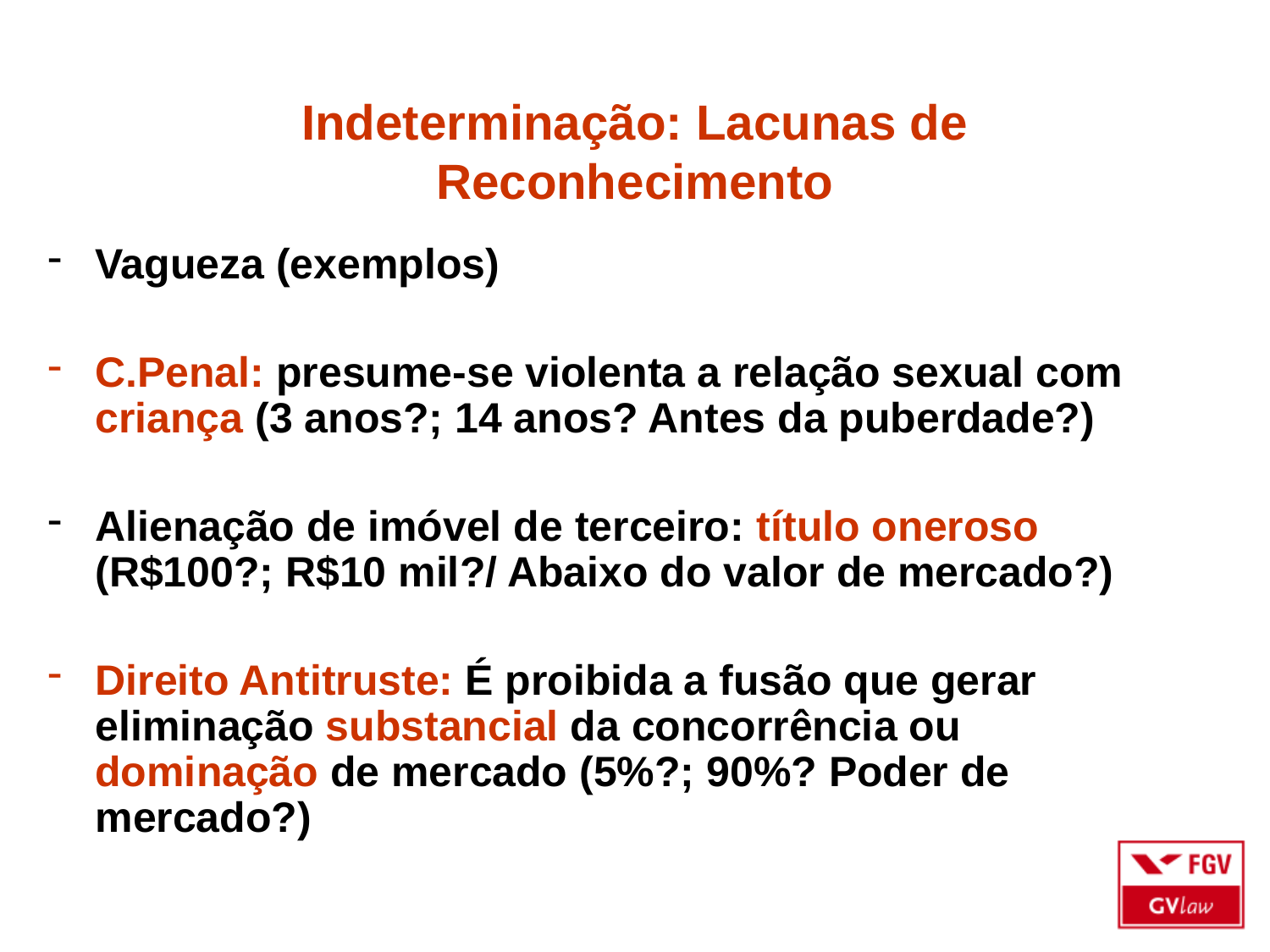

# Indeterminação: Lacunas de Reconhecimento
Vagueza (exemplos)

C.Penal: presume-se violenta a relação sexual com criança (3 anos?; 14 anos? Antes da puberdade?)

Alienação de imóvel de terceiro: título oneroso (R$100?; R$10 mil?/ Abaixo do valor de mercado?)

Direito Antitruste: É proibida a fusão que gerar eliminação substancial da concorrência ou dominação de mercado (5%?; 90%? Poder de mercado?)